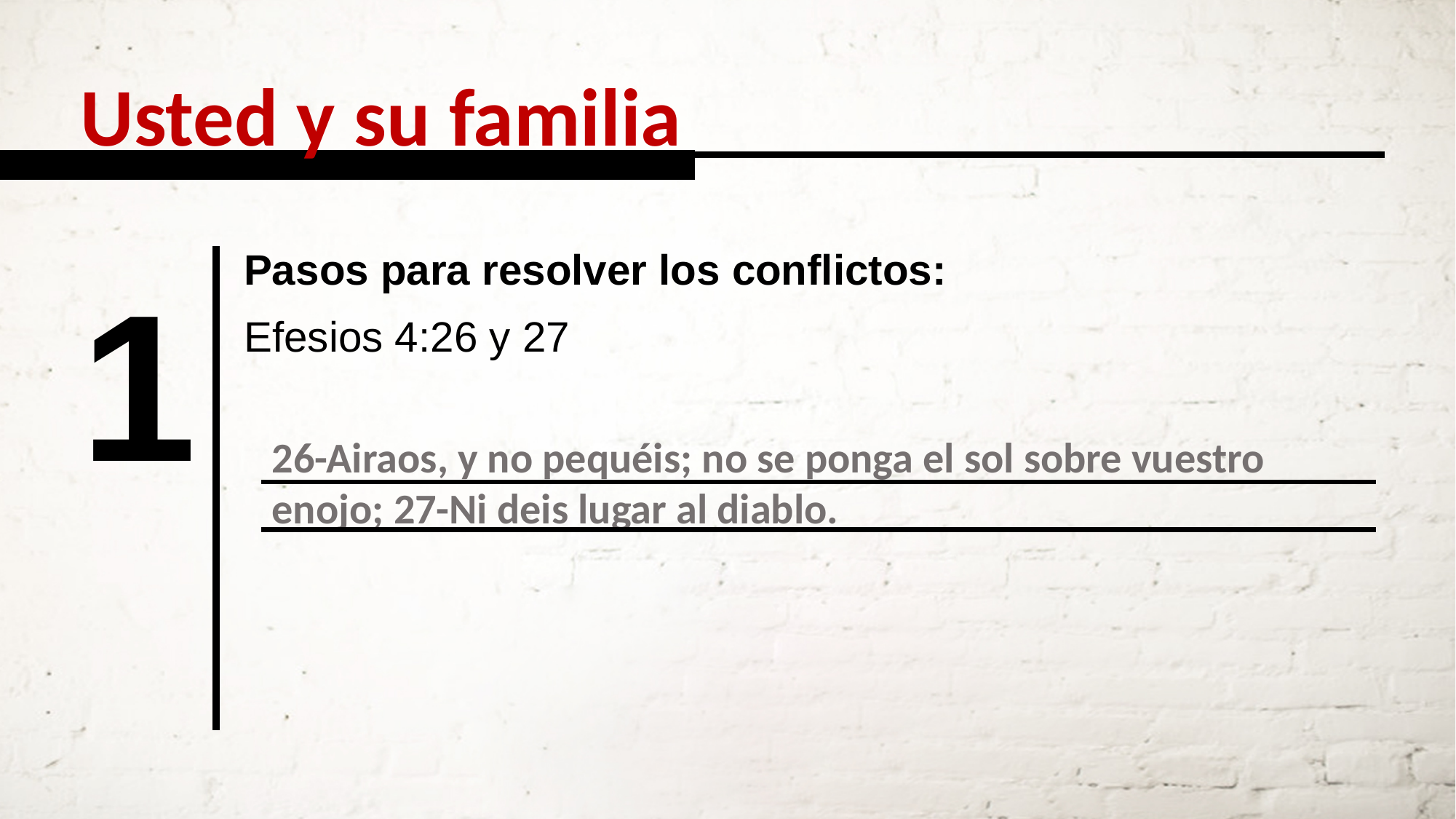

Usted y su familia

Pasos para resolver los conflictos:
1
Efesios 4:26 y 27
26-Airaos, y no pequéis; no se ponga el sol sobre vuestro enojo; 27-Ni deis lugar al diablo.